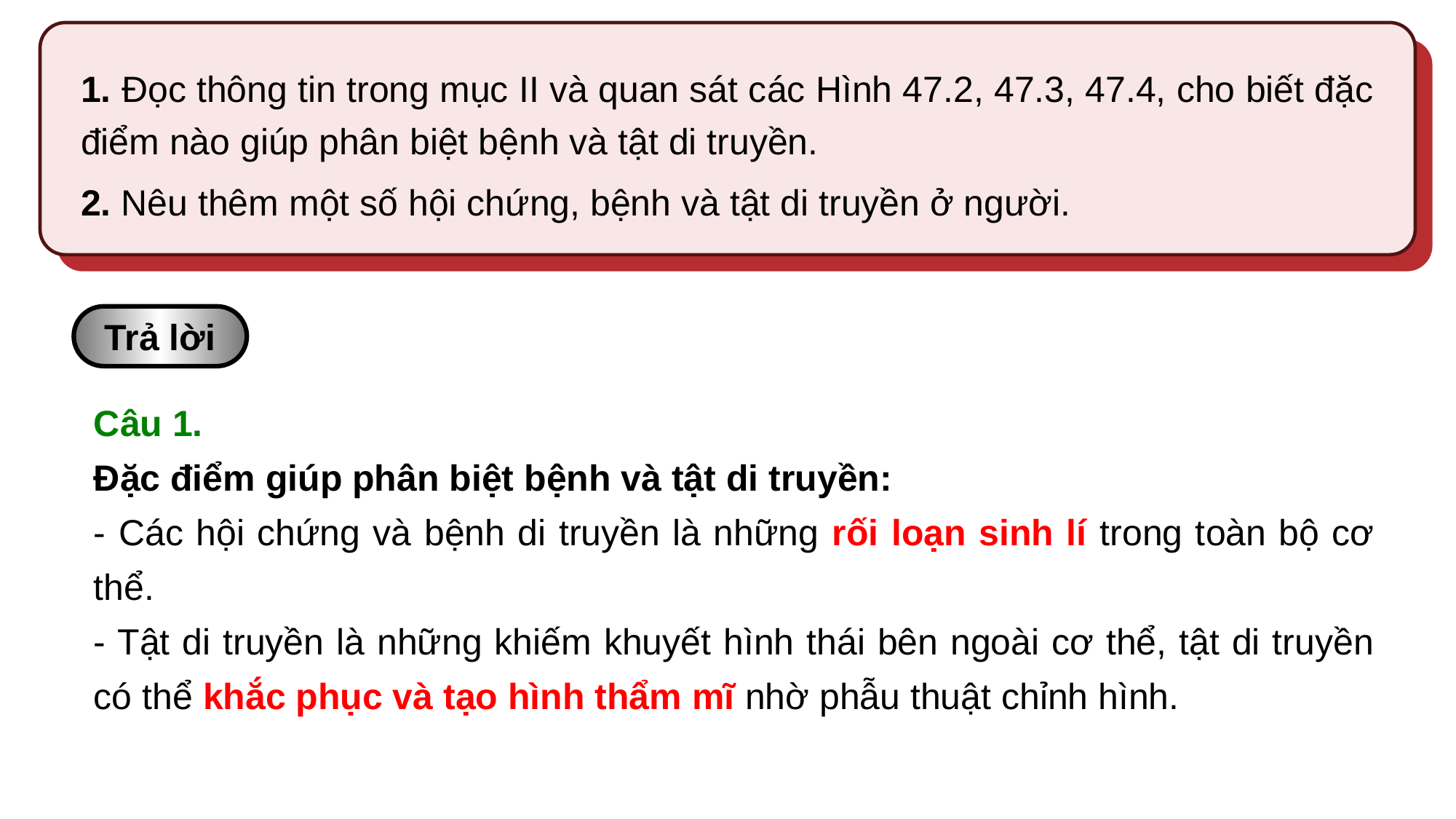

1. Đọc thông tin trong mục II và quan sát các Hình 47.2, 47.3, 47.4, cho biết đặc điểm nào giúp phân biệt bệnh và tật di truyền.
2. Nêu thêm một số hội chứng, bệnh và tật di truyền ở người.
Trả lời
Câu 1.
Đặc điểm giúp phân biệt bệnh và tật di truyền:
- Các hội chứng và bệnh di truyền là những rối loạn sinh lí trong toàn bộ cơ thể.
- Tật di truyền là những khiếm khuyết hình thái bên ngoài cơ thể, tật di truyền có thể khắc phục và tạo hình thẩm mĩ nhờ phẫu thuật chỉnh hình.